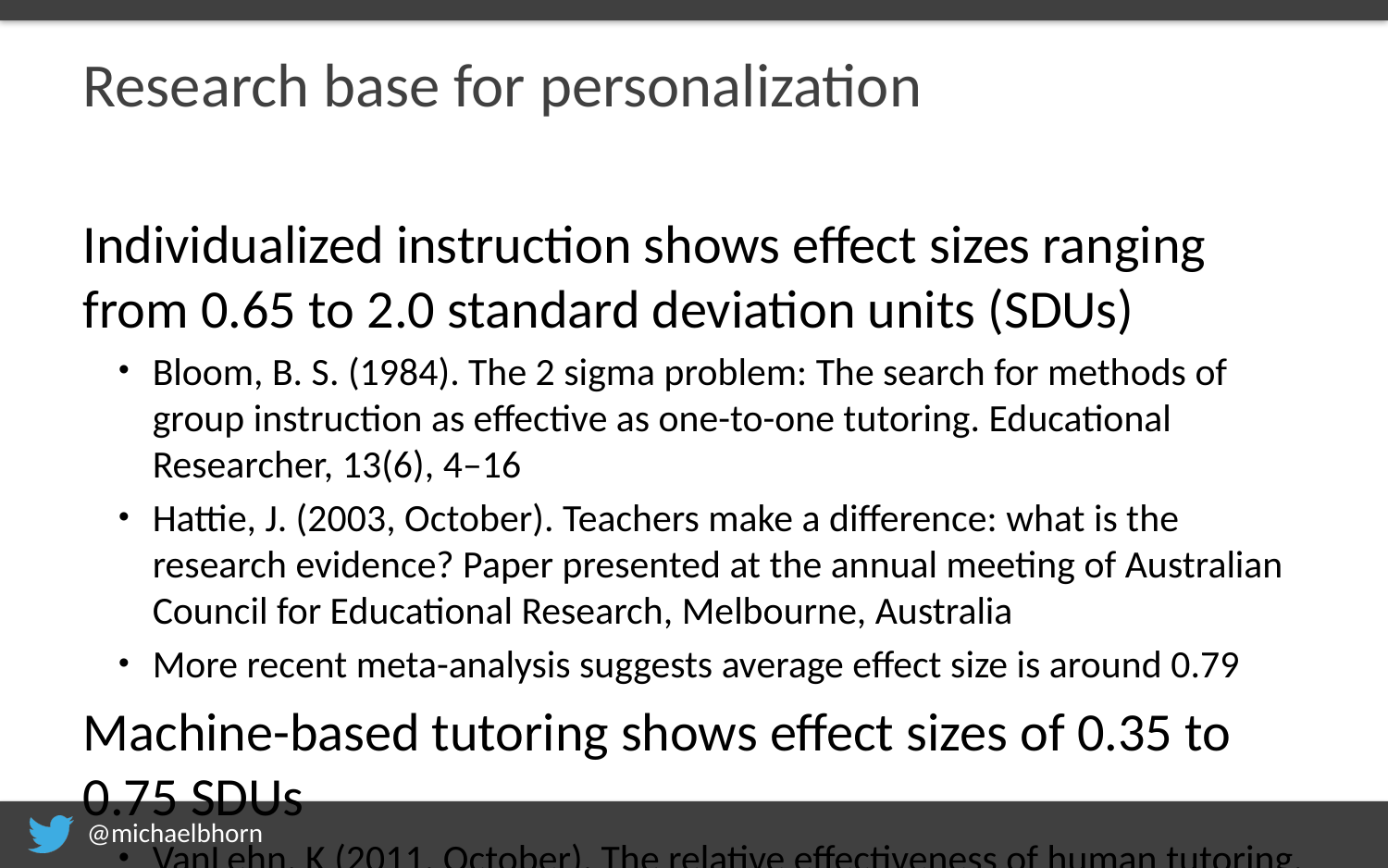

# Research base for personalization
Individualized instruction shows effect sizes ranging from 0.65 to 2.0 standard deviation units (SDUs)
Bloom, B. S. (1984). The 2 sigma problem: The search for methods of group instruction as effective as one-to-one tutoring. Educational Researcher, 13(6), 4–16
Hattie, J. (2003, October). Teachers make a difference: what is the research evidence? Paper presented at the annual meeting of Australian Council for Educational Research, Melbourne, Australia
More recent meta-analysis suggests average effect size is around 0.79
Machine-based tutoring shows effect sizes of 0.35 to 0.75 SDUs
VanLehn, K (2011, October). The relative effectiveness of human tutoring, intelligent tutoring systems, and other tutoring systems. Educational Psychologist (197-221)